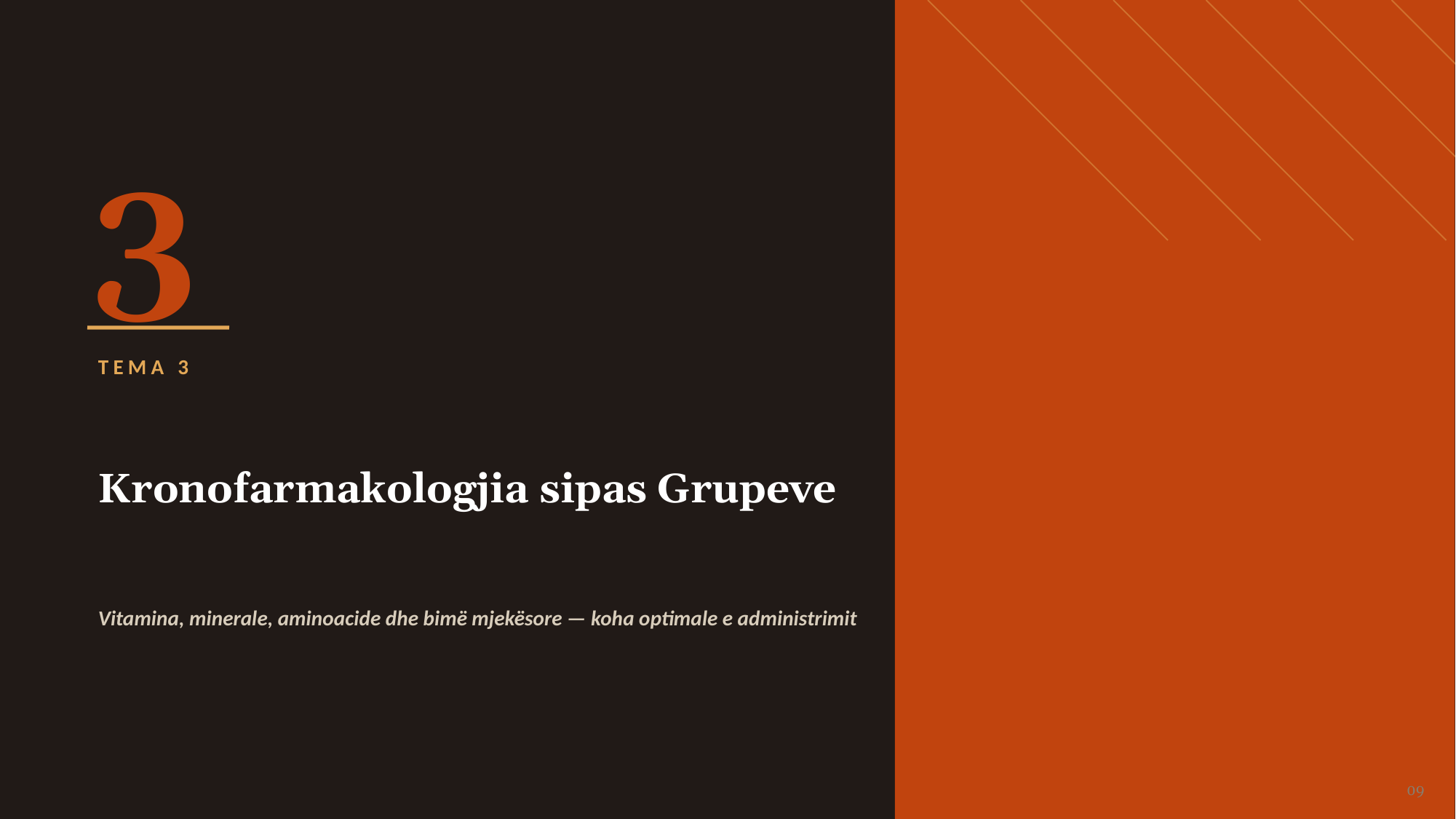

3

TEMA 3
Kronofarmakologjia sipas Grupeve
Vitamina, minerale, aminoacide dhe bimë mjekësore — koha optimale e administrimit
09